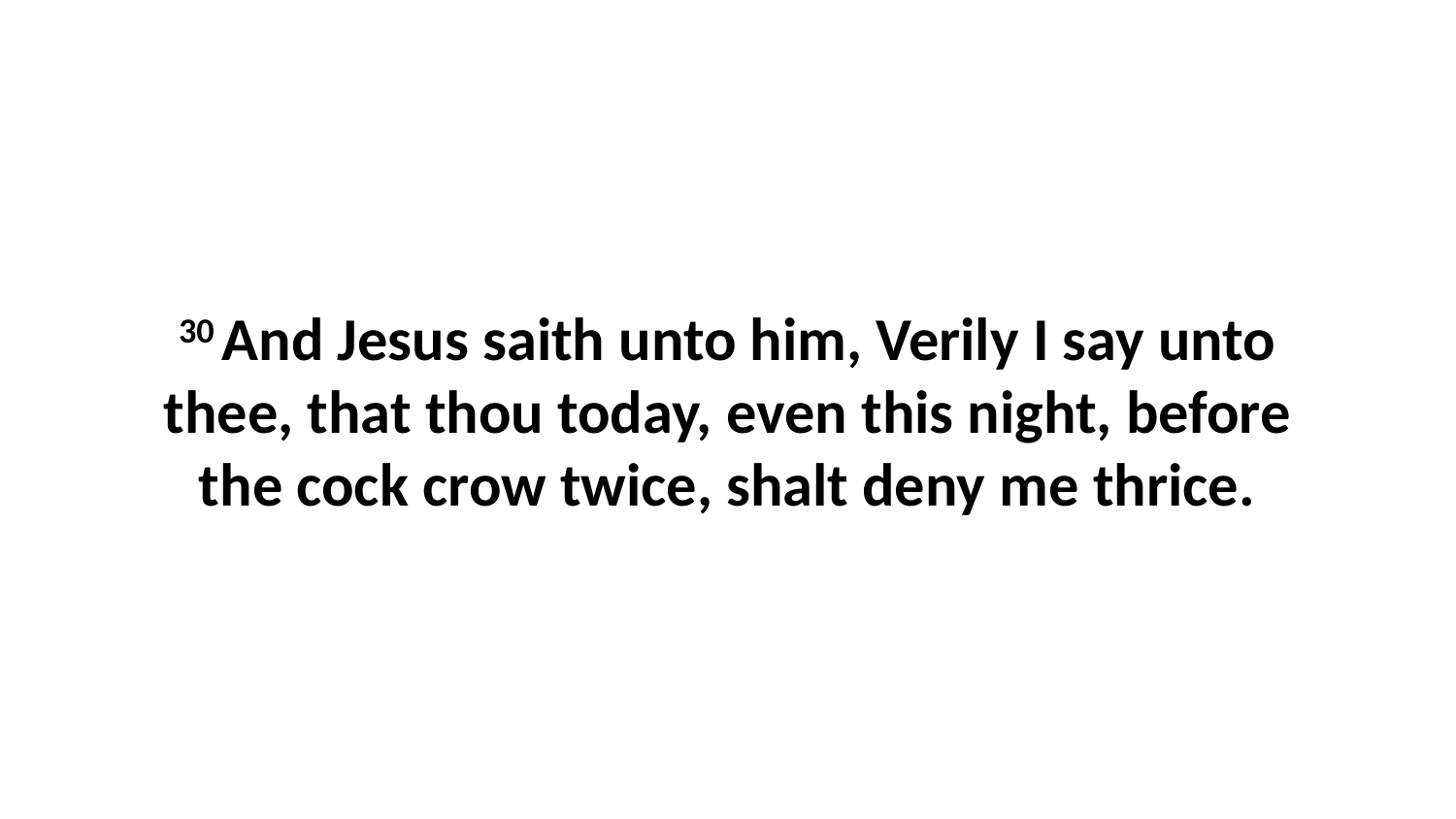

30 And Jesus saith unto him, Verily I say unto thee, that thou today, even this night, before the cock crow twice, shalt deny me thrice.